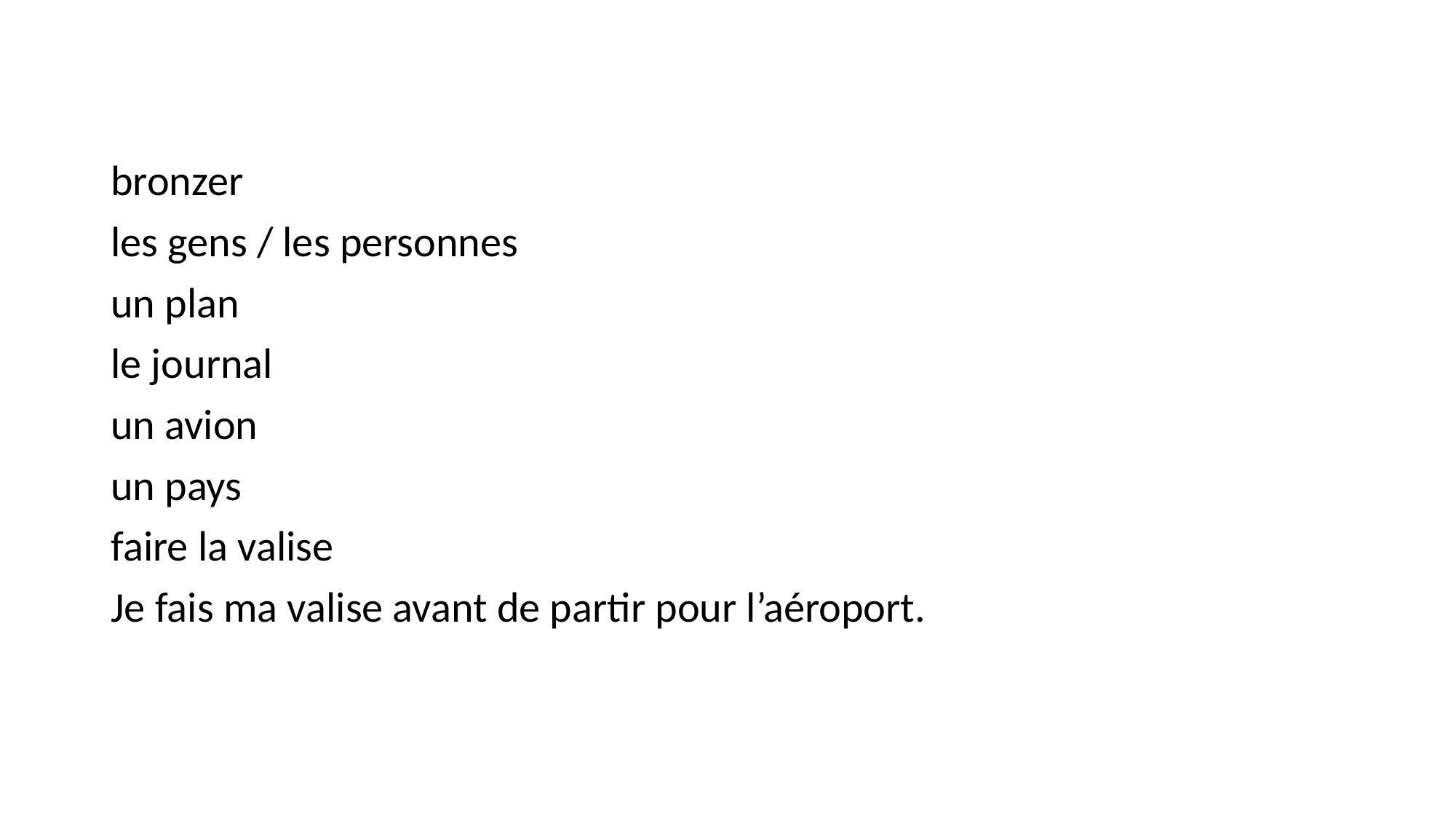

#
bronzer
les gens / les personnes
un plan
le journal
un avion
un pays
faire la valise
Je fais ma valise avant de partir pour l’aéroport.